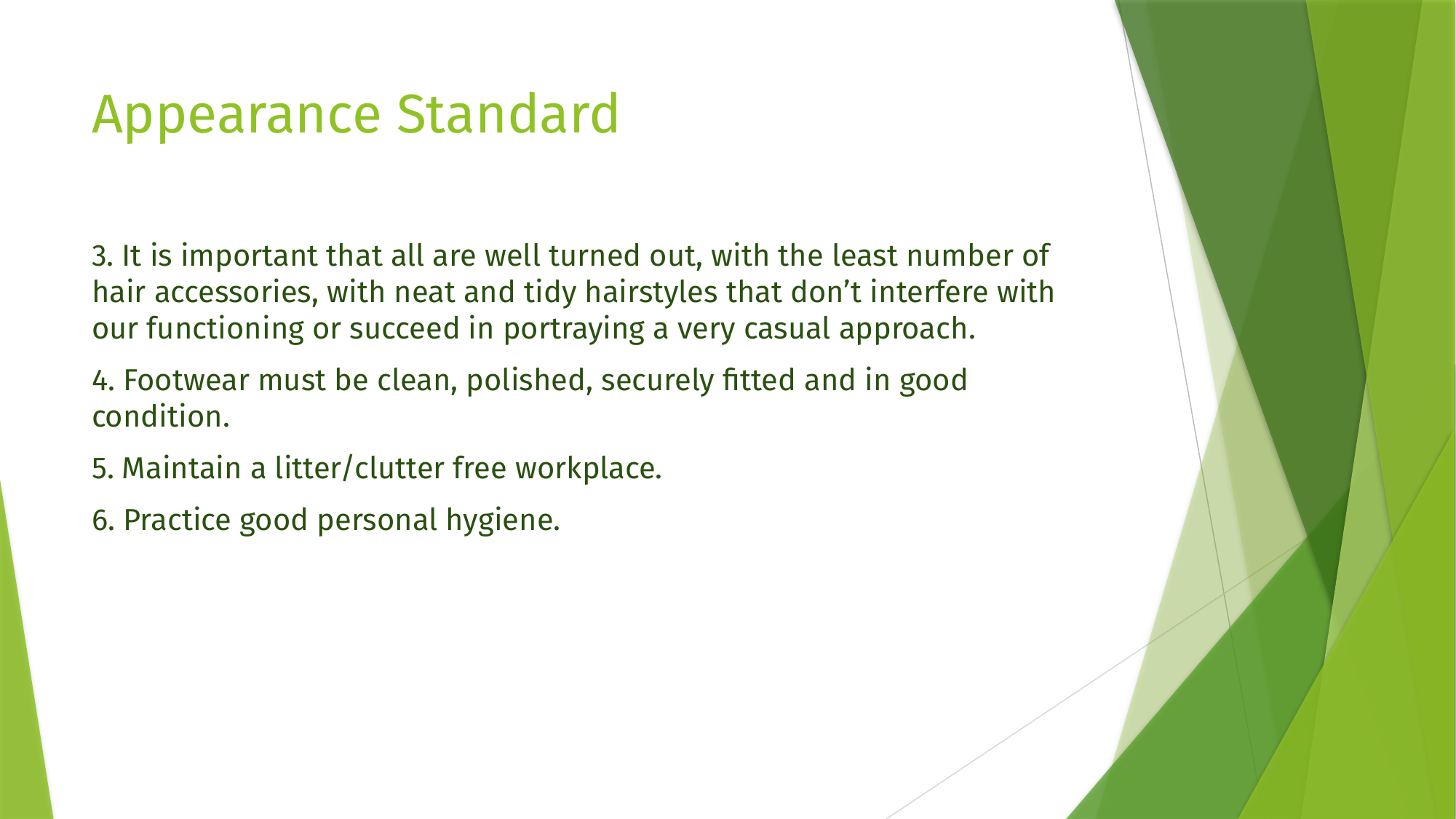

# Appearance Standard
3. It is important that all are well turned out, with the least number of hair accessories, with neat and tidy hairstyles that don’t interfere with our functioning or succeed in portraying a very casual approach.
4. Footwear must be clean, polished, securely fitted and in good condition.
5. Maintain a litter/clutter free workplace.
6. Practice good personal hygiene.